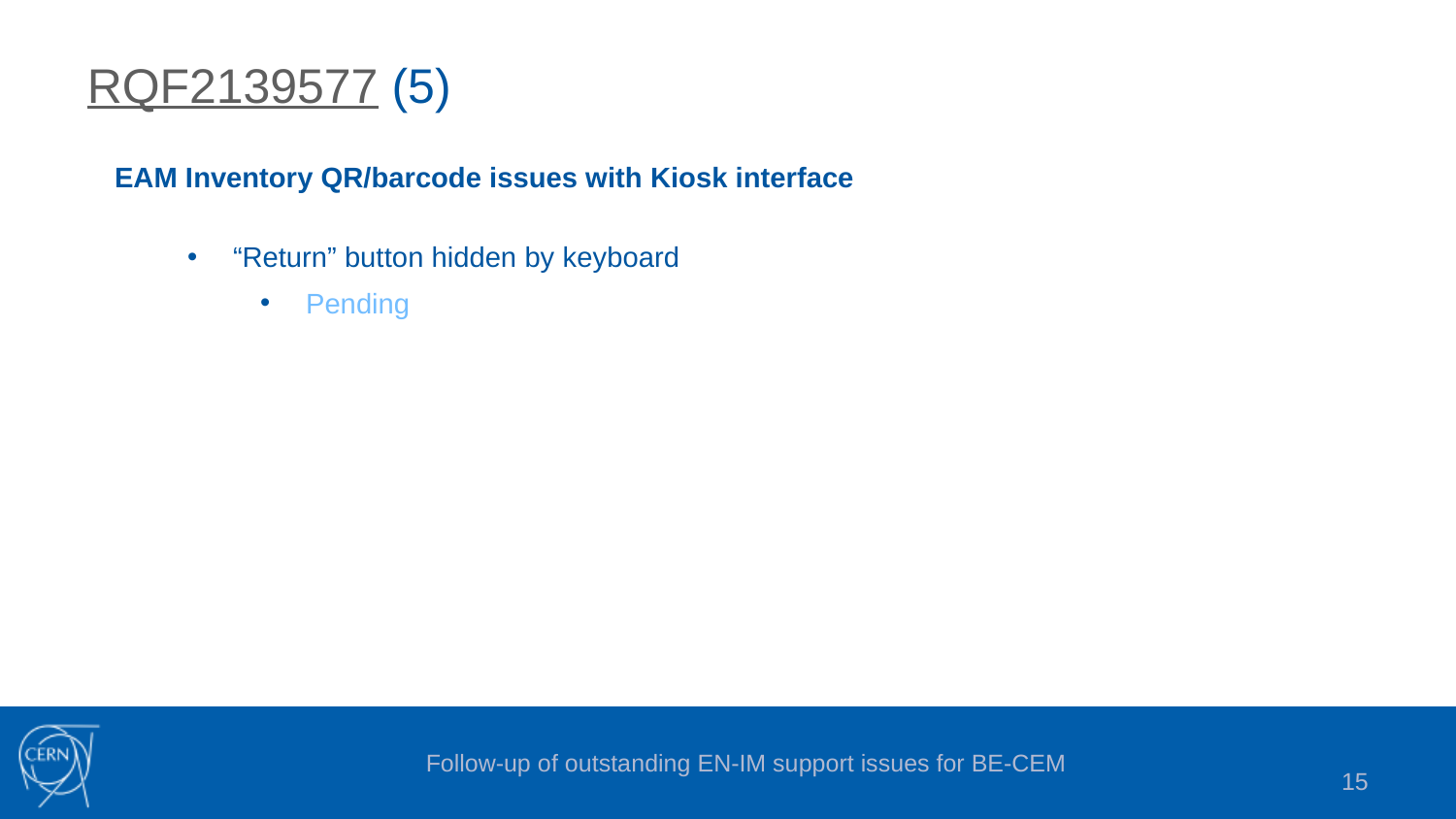

RQF2139577 (5)
EAM Inventory QR/barcode issues with Kiosk interface

“Return” button hidden by keyboard
Pending

Follow-up of outstanding EN-IM support issues for BE-CEM
15